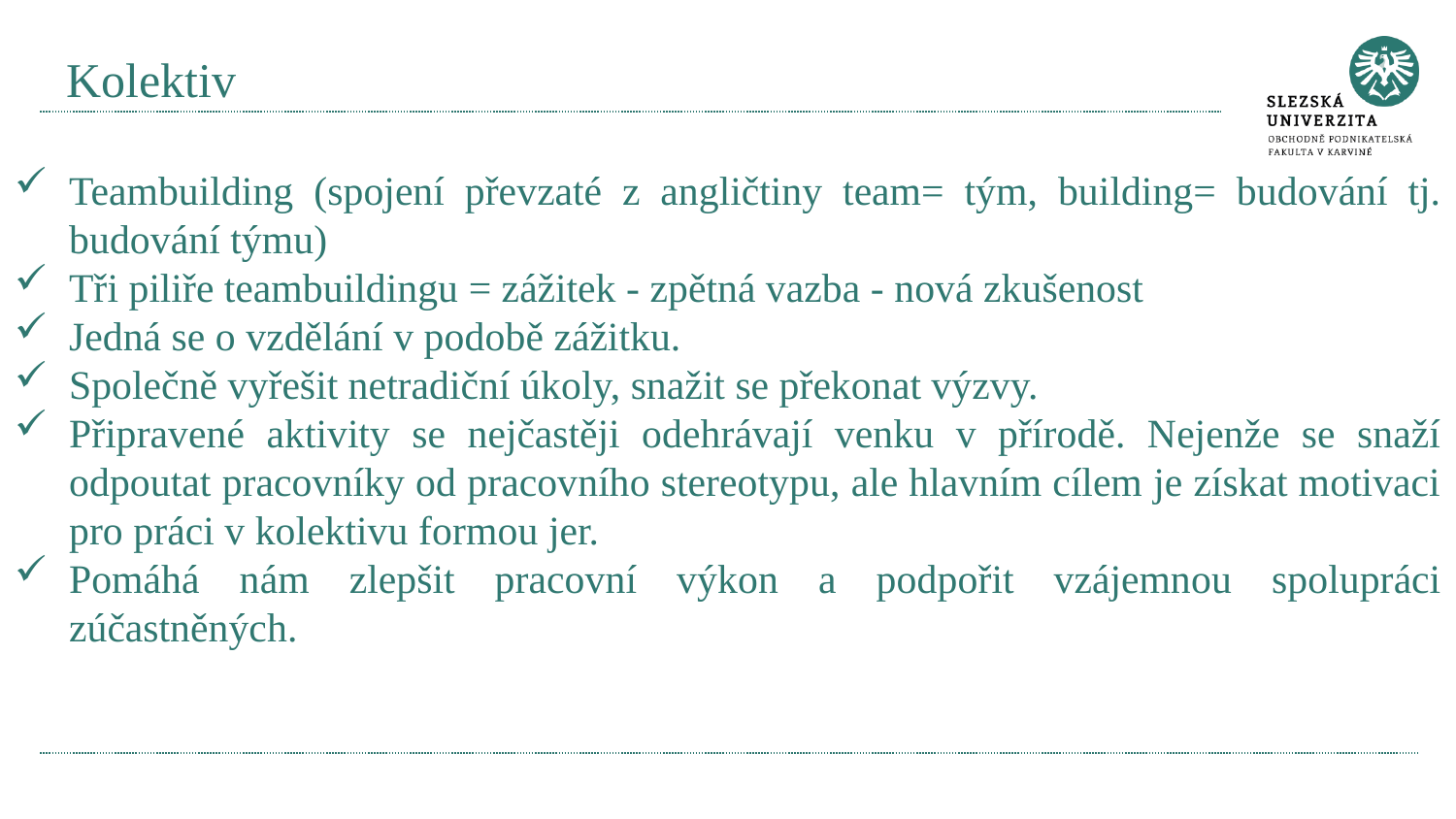

# Kolektiv
Teambuilding (spojení převzaté z angličtiny team= tým, building= budování tj. budování týmu)
Tři piliře teambuildingu = zážitek - zpětná vazba - nová zkušenost
Jedná se o vzdělání v podobě zážitku.
Společně vyřešit netradiční úkoly, snažit se překonat výzvy.
Připravené aktivity se nejčastěji odehrávají venku v přírodě. Nejenže se snaží odpoutat pracovníky od pracovního stereotypu, ale hlavním cílem je získat motivaci pro práci v kolektivu formou jer.
Pomáhá nám zlepšit pracovní výkon a podpořit vzájemnou spolupráci zúčastněných.